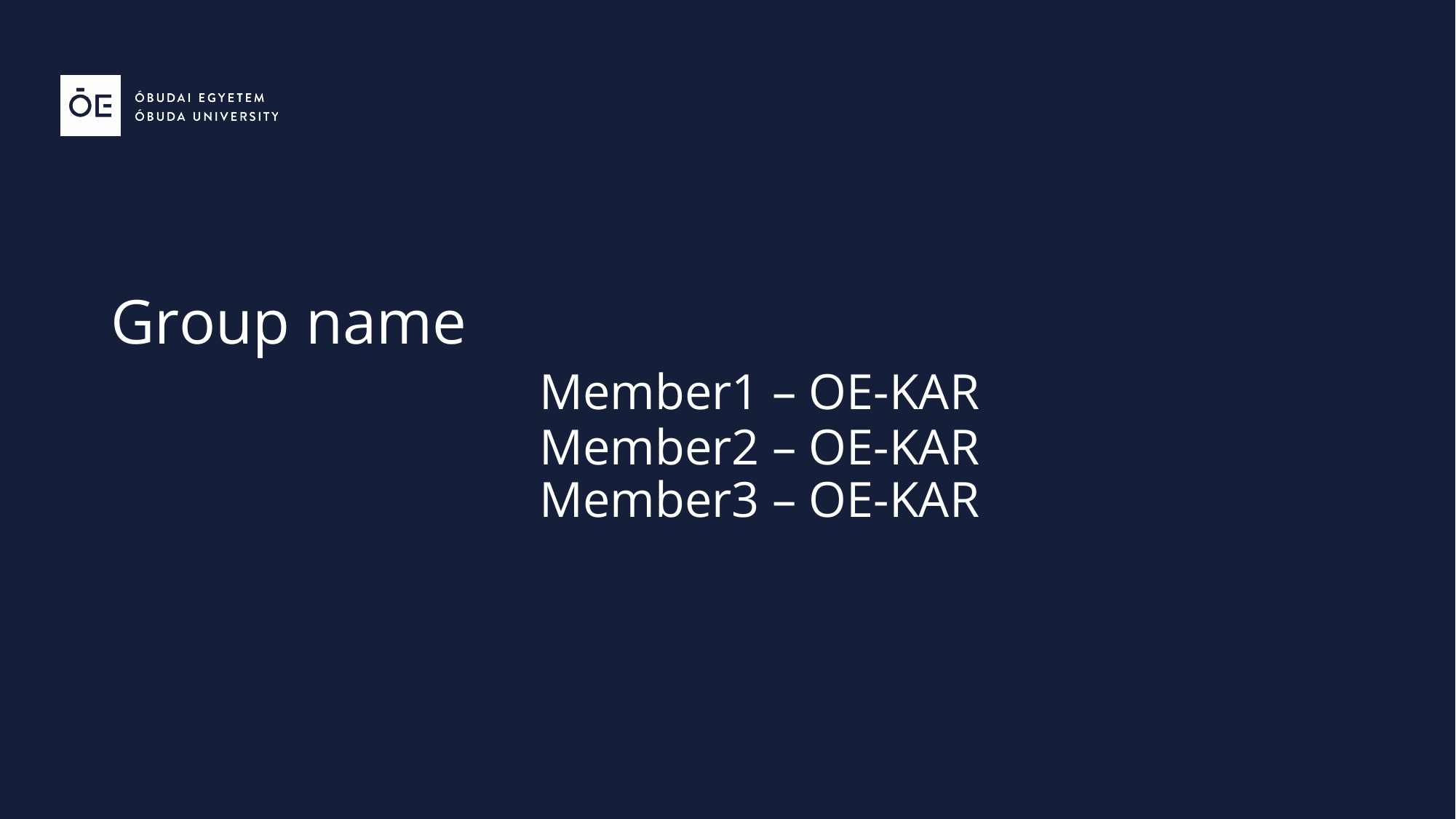

# Group name Member1 – OE-KAR Member2 – OE-KAR Member3 – OE-KAR